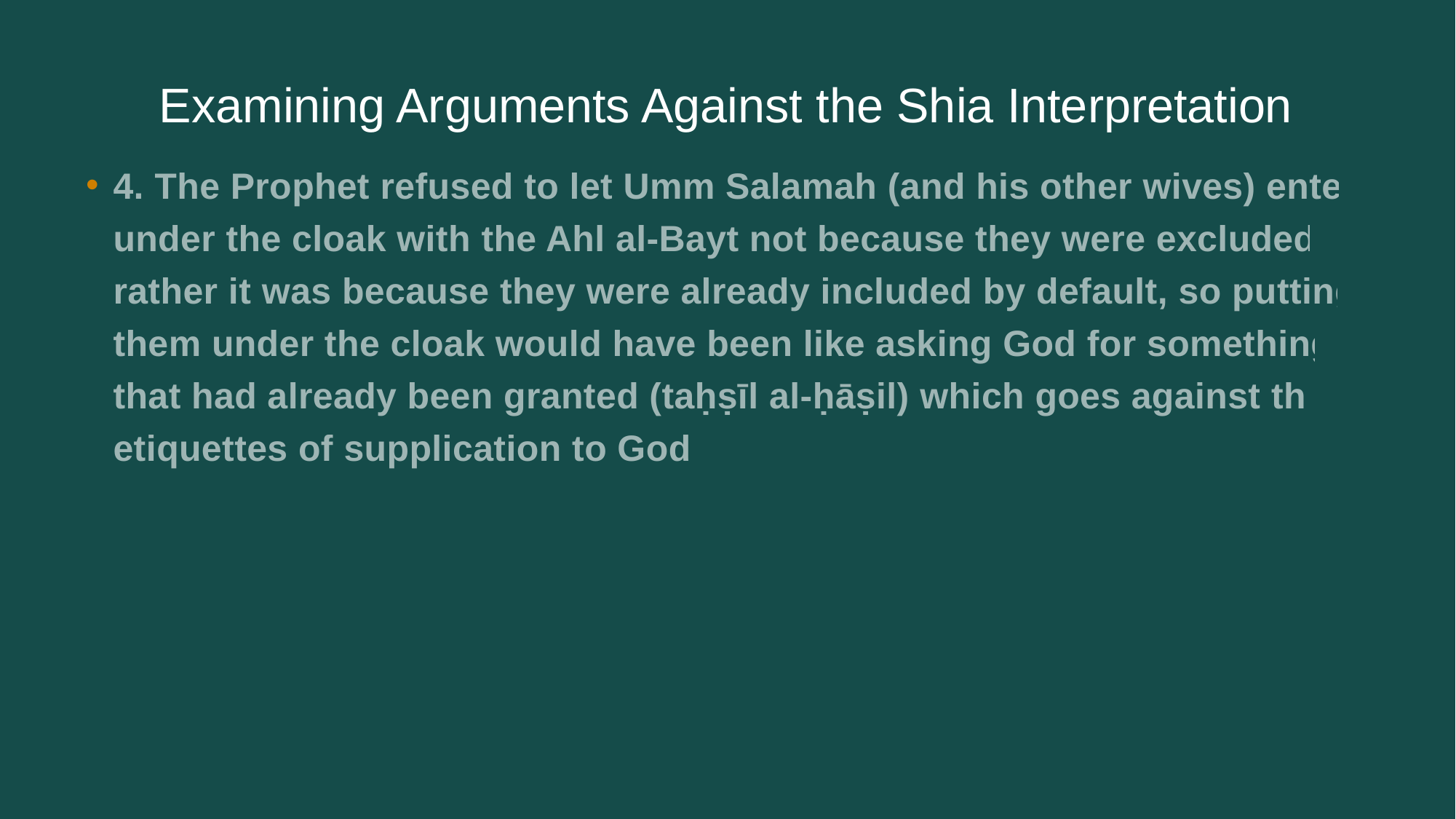

# Examining Arguments Against the Shia Interpretation
4. The Prophet refused to let Umm Salamah (and his other wives) enter under the cloak with the Ahl al-Bayt not because they were excluded; rather it was because they were already included by default, so putting them under the cloak would have been like asking God for something that had already been granted (taḥṣīl al-ḥāṣil) which goes against the etiquettes of supplication to God.